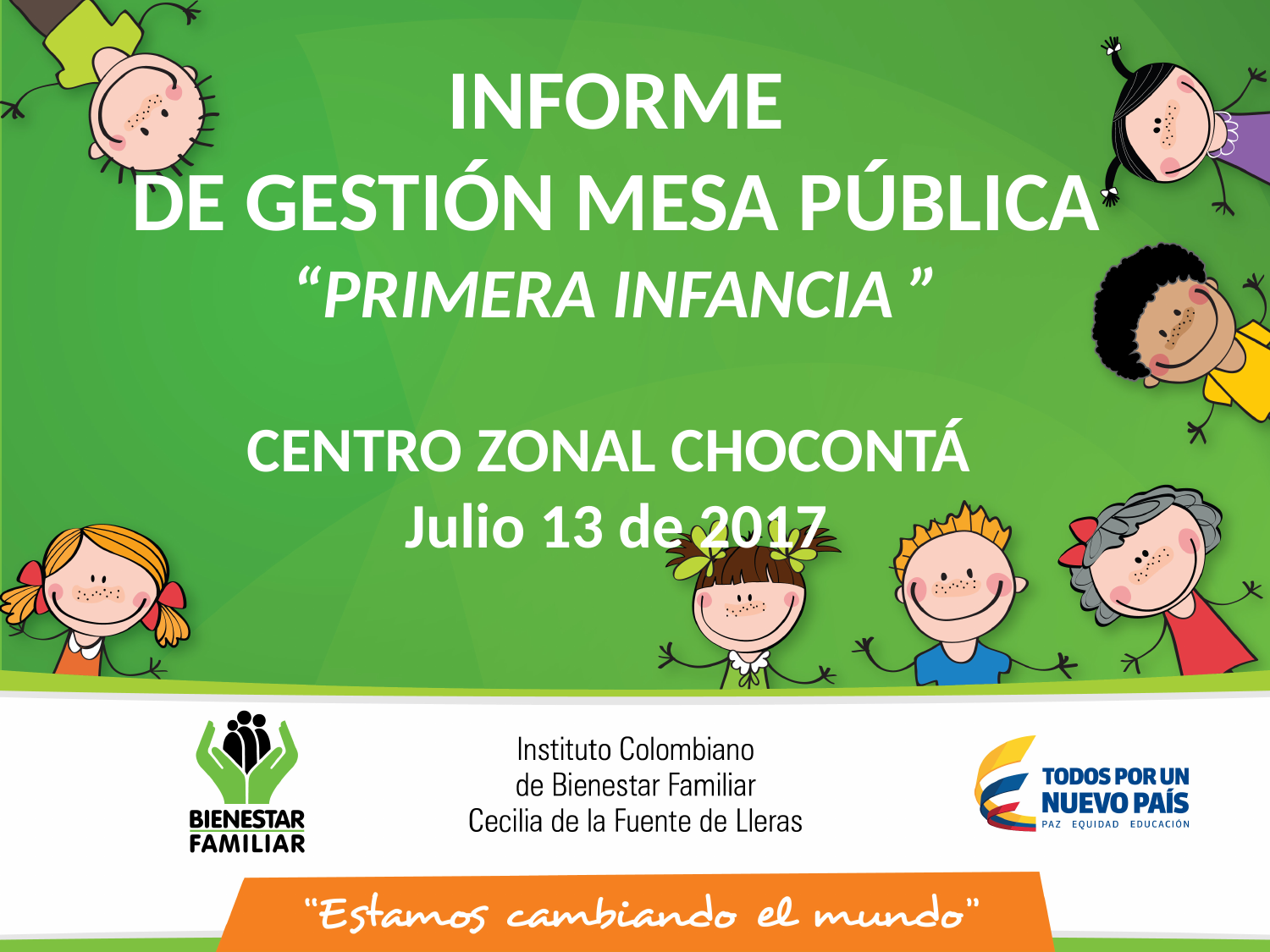

INFORME
DE GESTIÓN MESA PÚBLICA
“PRIMERA INFANCIA ”

CENTRO ZONAL CHOCONTÁ
Julio 13 de 2017